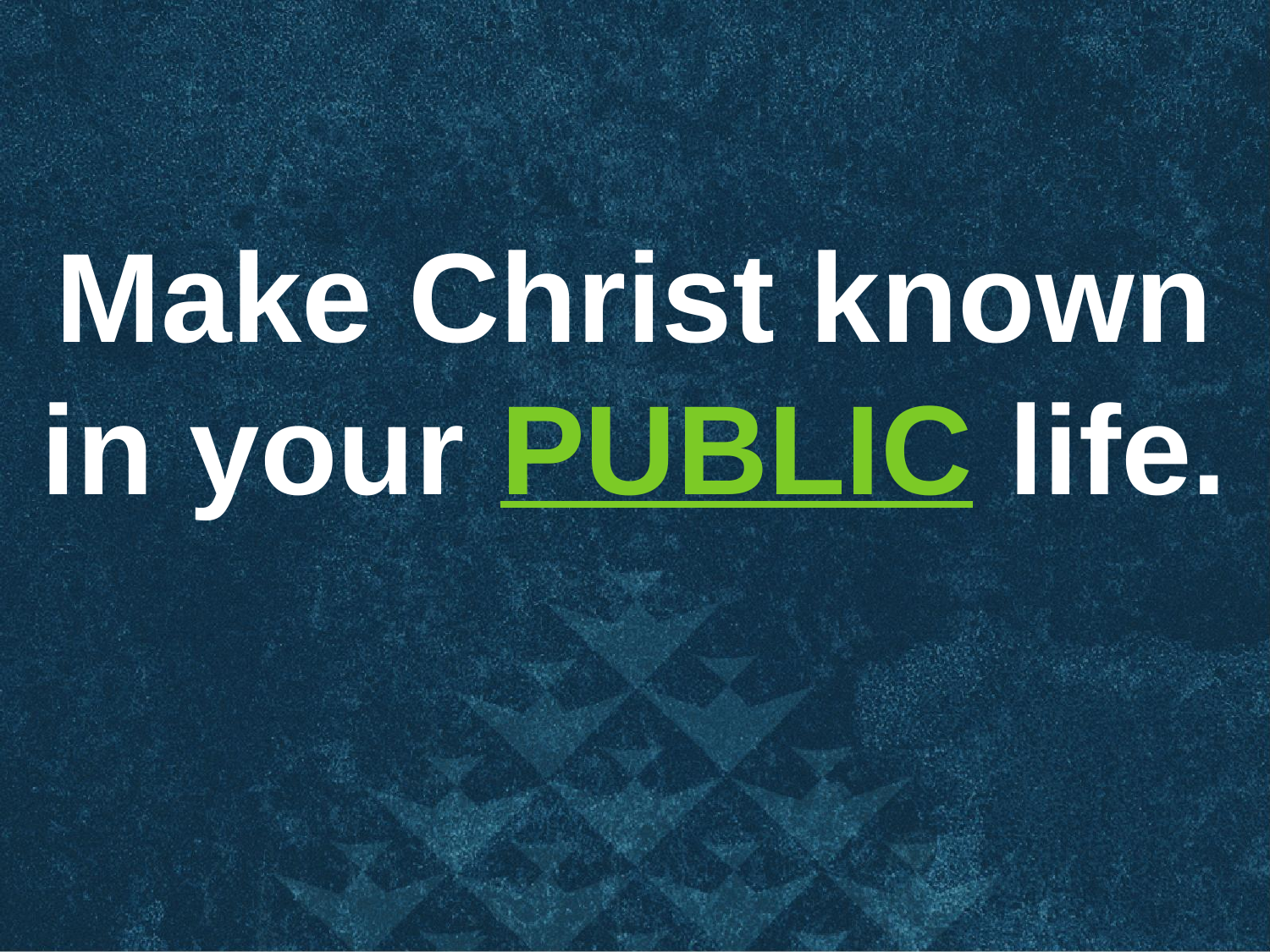

Make Christ known
in your PUBLIC life.